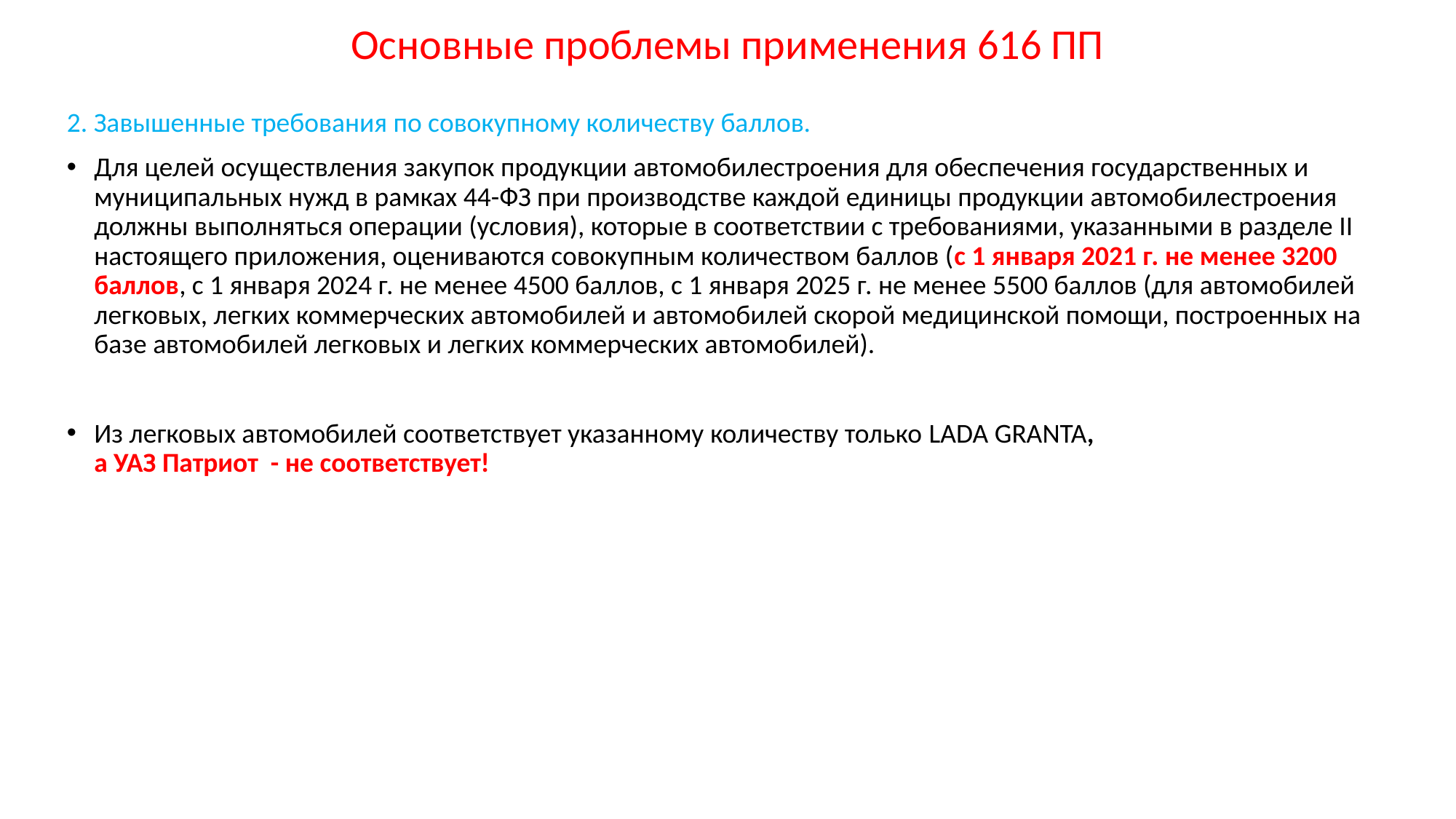

# Основные проблемы применения 616 ПП
2. Завышенные требования по совокупному количеству баллов.
Для целей осуществления закупок продукции автомобилестроения для обеспечения государственных и муниципальных нужд в рамках 44-ФЗ при производстве каждой единицы продукции автомобилестроения должны выполняться операции (условия), которые в соответствии с требованиями, указанными в разделе II настоящего приложения, оцениваются совокупным количеством баллов (с 1 января 2021 г. не менее 3200 баллов, с 1 января 2024 г. не менее 4500 баллов, с 1 января 2025 г. не менее 5500 баллов (для автомобилей легковых, легких коммерческих автомобилей и автомобилей скорой медицинской помощи, построенных на базе автомобилей легковых и легких коммерческих автомобилей).

Из легковых автомобилей соответствует указанному количеству только LADA GRANTA,
а УАЗ Патриот  - не соответствует!